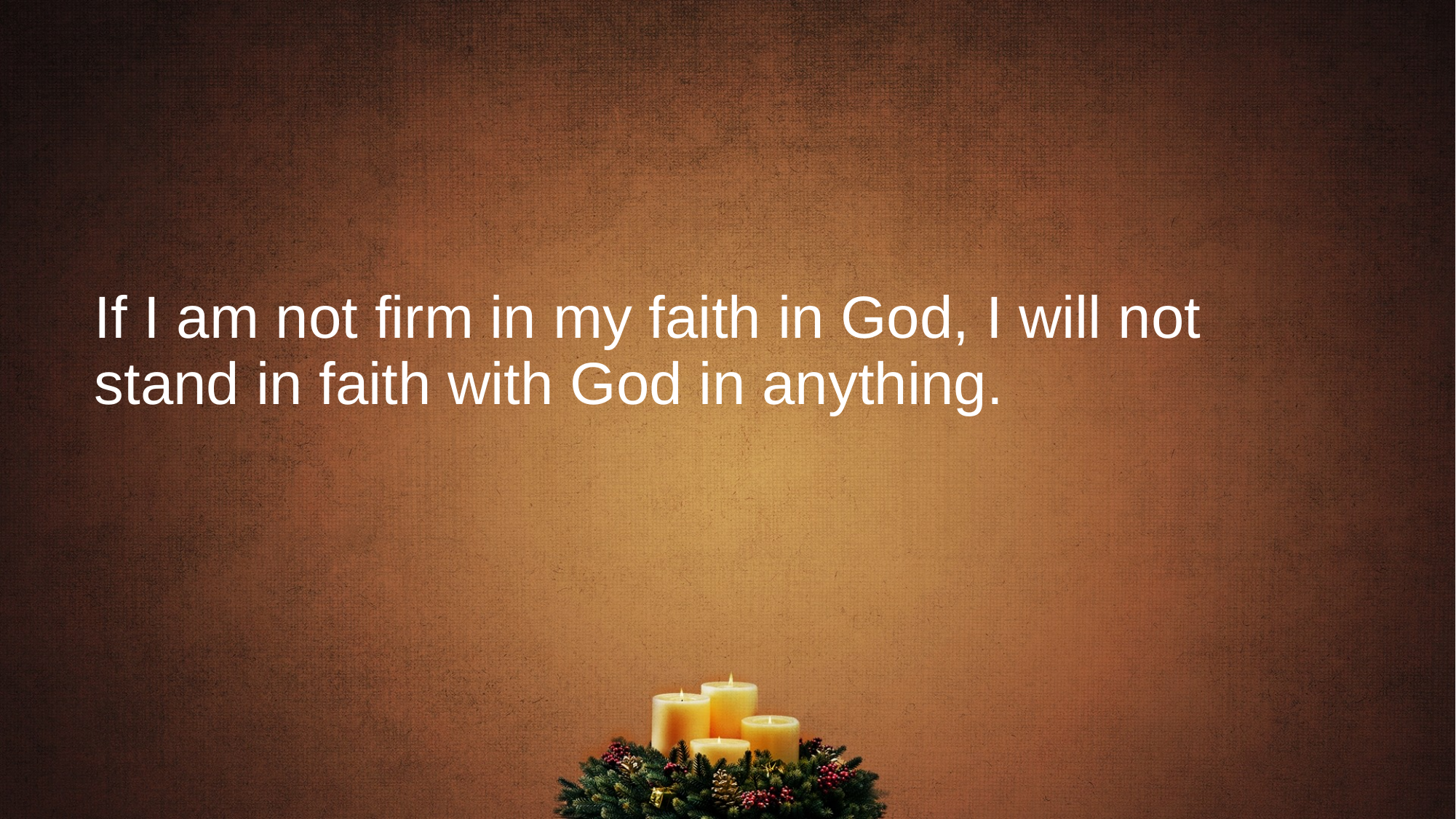

# If I am not firm in my faith in God, I will not stand in faith with God in anything.